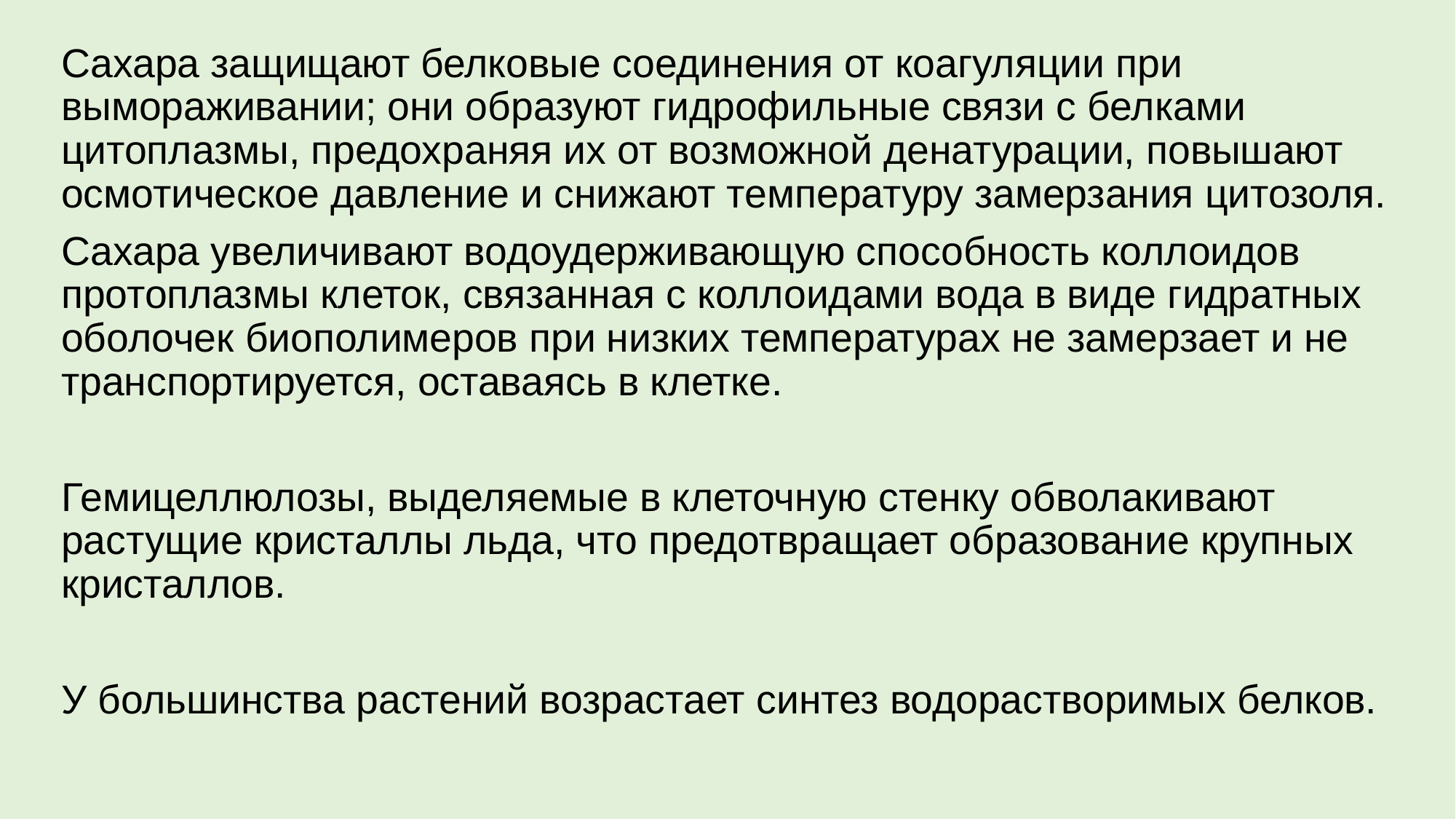

Сахара защищают белковые соединения от коагуляции при вымораживании; они образуют гидрофильные связи с белками цитоплазмы, предохраняя их от возможной денатурации, повышают осмотическое давление и снижают температуру замерзания цитозоля.
Сахара увеличивают водоудерживающую способность коллоидов протоплазмы клеток, связанная с коллоидами вода в виде гидратных оболочек биополимеров при низких температурах не замерзает и не транспортируется, оставаясь в клетке.

Гемицеллюлозы, выделяемые в клеточную стенку обволакивают растущие кристаллы льда, что предотвращает образование крупных кристаллов.

У большинства растений возрастает синтез водорастворимых белков.